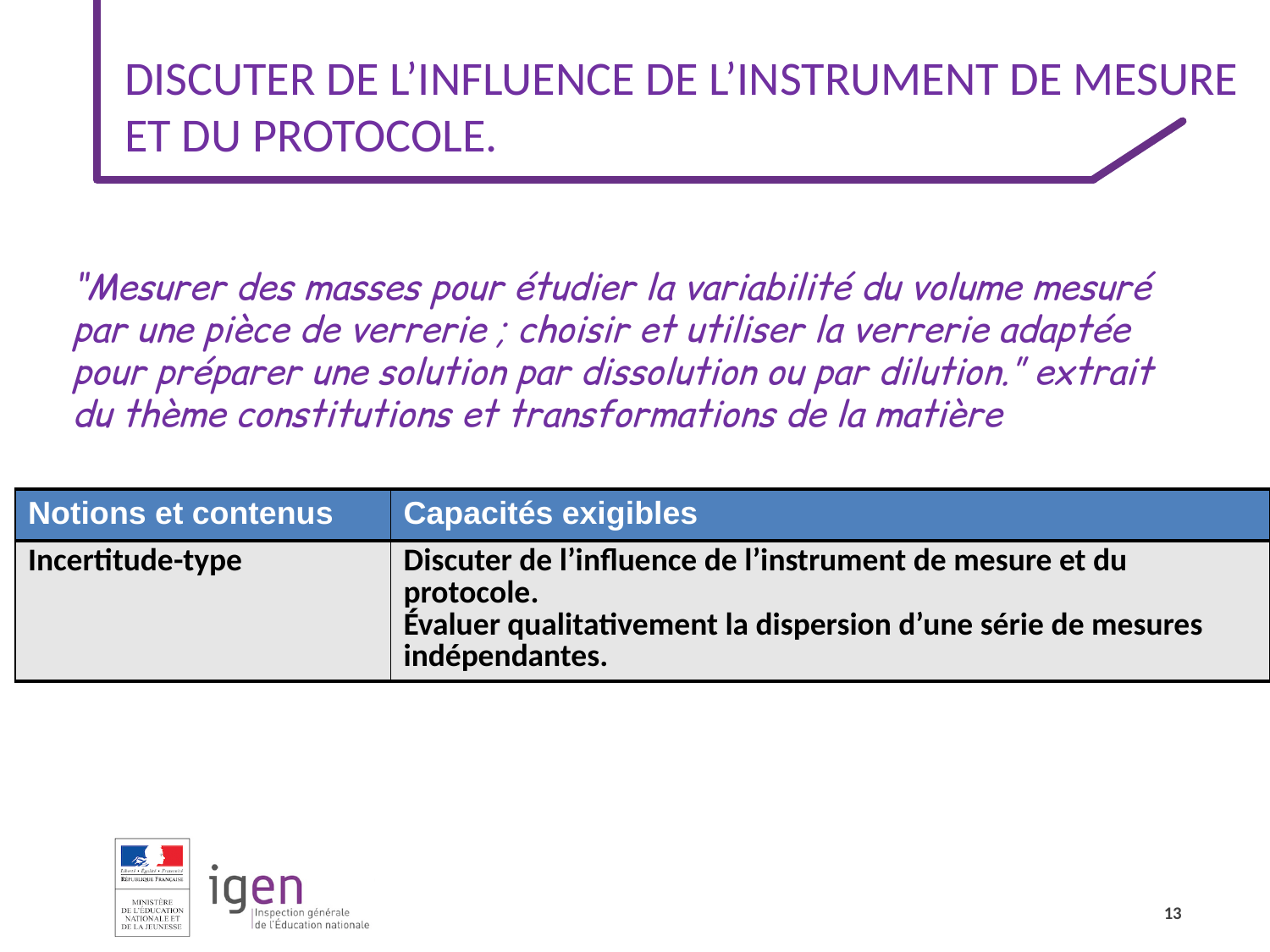

# DISCUTER DE L’INFLUENCE DE L’INSTRUMENT DE MESURE ET DU PROTOCOLE.
“Mesurer des masses pour étudier la variabilité du volume mesuré par une pièce de verrerie ; choisir et utiliser la verrerie adaptée pour préparer une solution par dissolution ou par dilution.” extrait du thème constitutions et transformations de la matière

| Notions et contenus | Capacités exigibles |
| --- | --- |
| Incertitude-type | Discuter de l’influence de l’instrument de mesure et du protocole. Évaluer qualitativement la dispersion d’une série de mesures indépendantes. |
13